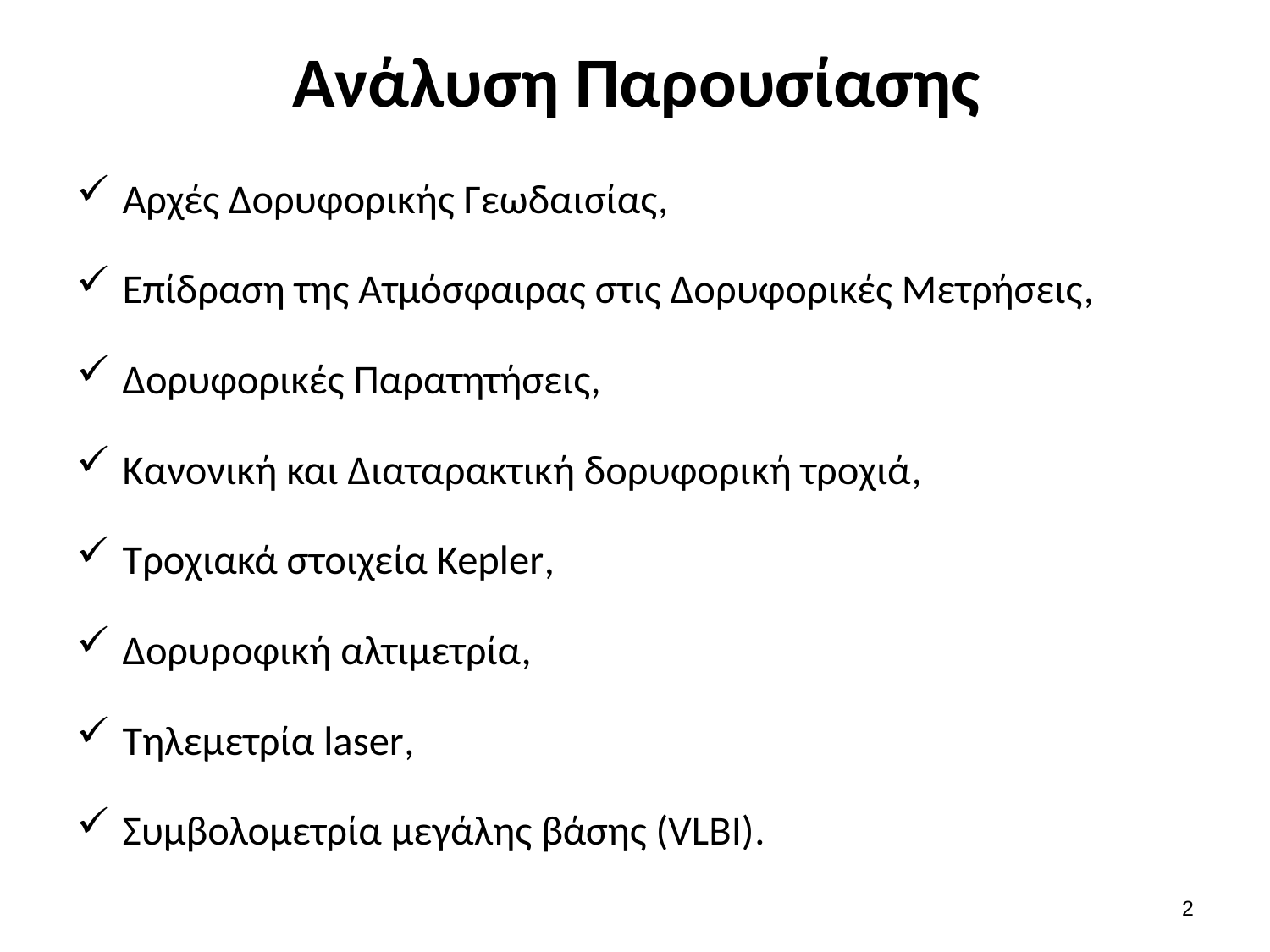

# Ανάλυση Παρουσίασης
Αρχές Δορυφορικής Γεωδαισίας,
Επίδραση της Ατμόσφαιρας στις Δορυφορικές Μετρήσεις,
Δορυφορικές Παρατητήσεις,
Κανονική και Διαταρακτική δορυφορική τροχιά,
Τροχιακά στοιχεία Kepler,
Δορυροφική αλτιμετρία,
Τηλεμετρία laser,
Συμβολομετρία μεγάλης βάσης (VLBI).

2